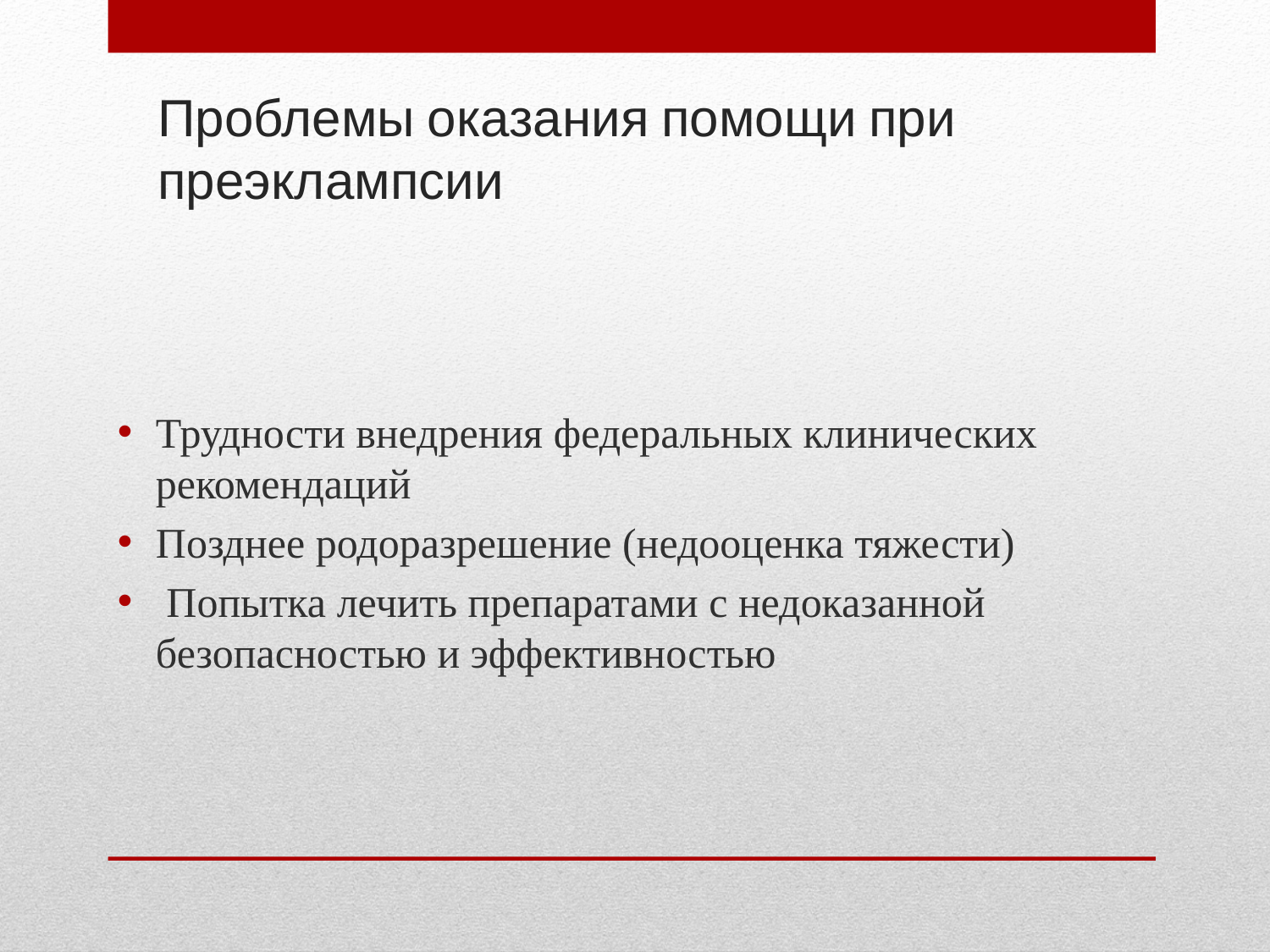

# Проблемы оказания помощи при преэклампсии
Трудности внедрения федеральных клинических рекомендаций
Позднее родоразрешение (недооценка тяжести)
 Попытка лечить препаратами с недоказанной безопасностью и эффективностью